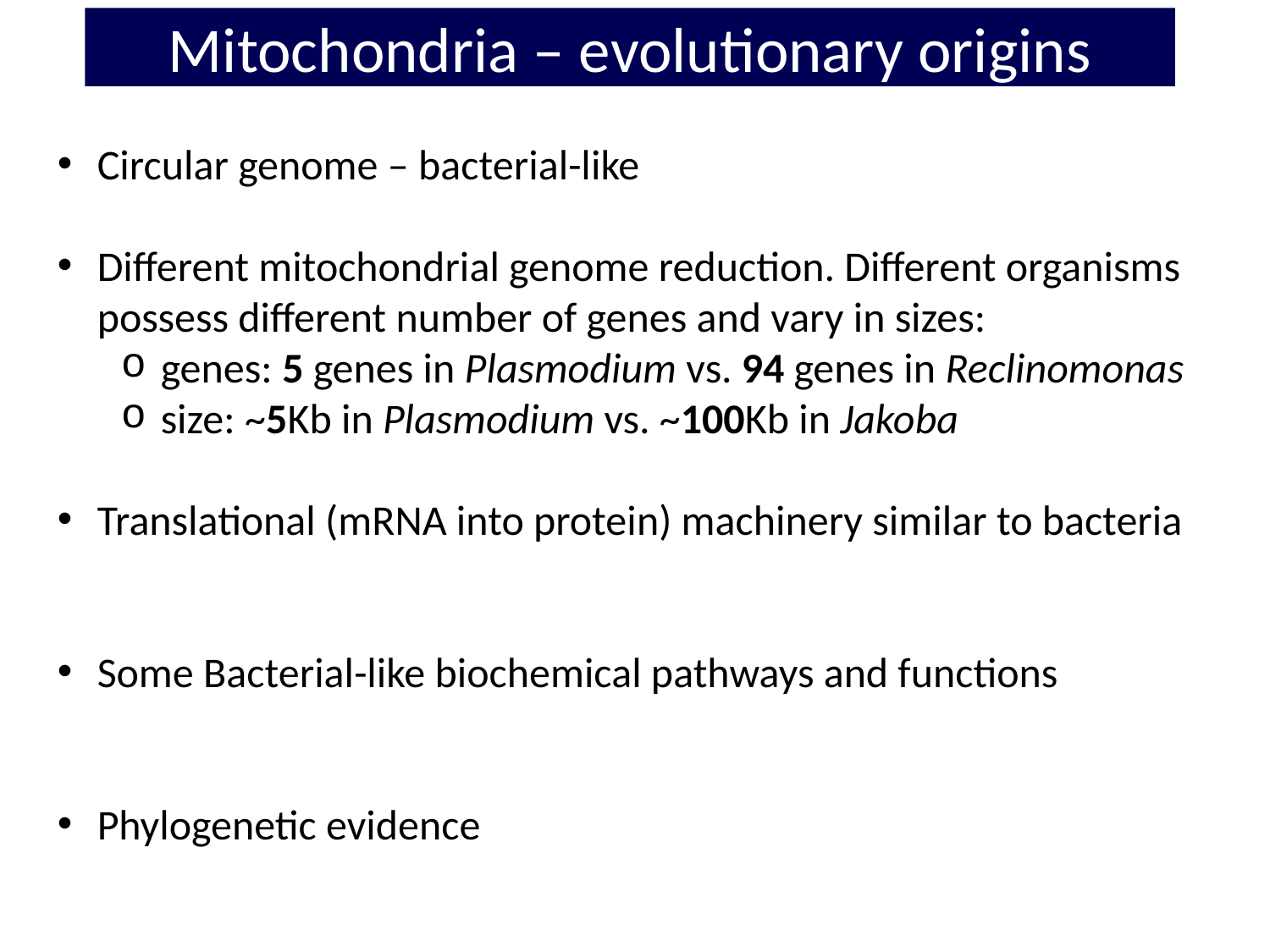

# Mitochondria – evolutionary origins
Circular genome – bacterial-like

Different mitochondrial genome reduction. Different organisms possess different number of genes and vary in sizes:
genes: 5 genes in Plasmodium vs. 94 genes in Reclinomonas
size: ~5Kb in Plasmodium vs. ~100Kb in Jakoba

Translational (mRNA into protein) machinery similar to bacteria

Some Bacterial-like biochemical pathways and functions

Phylogenetic evidence